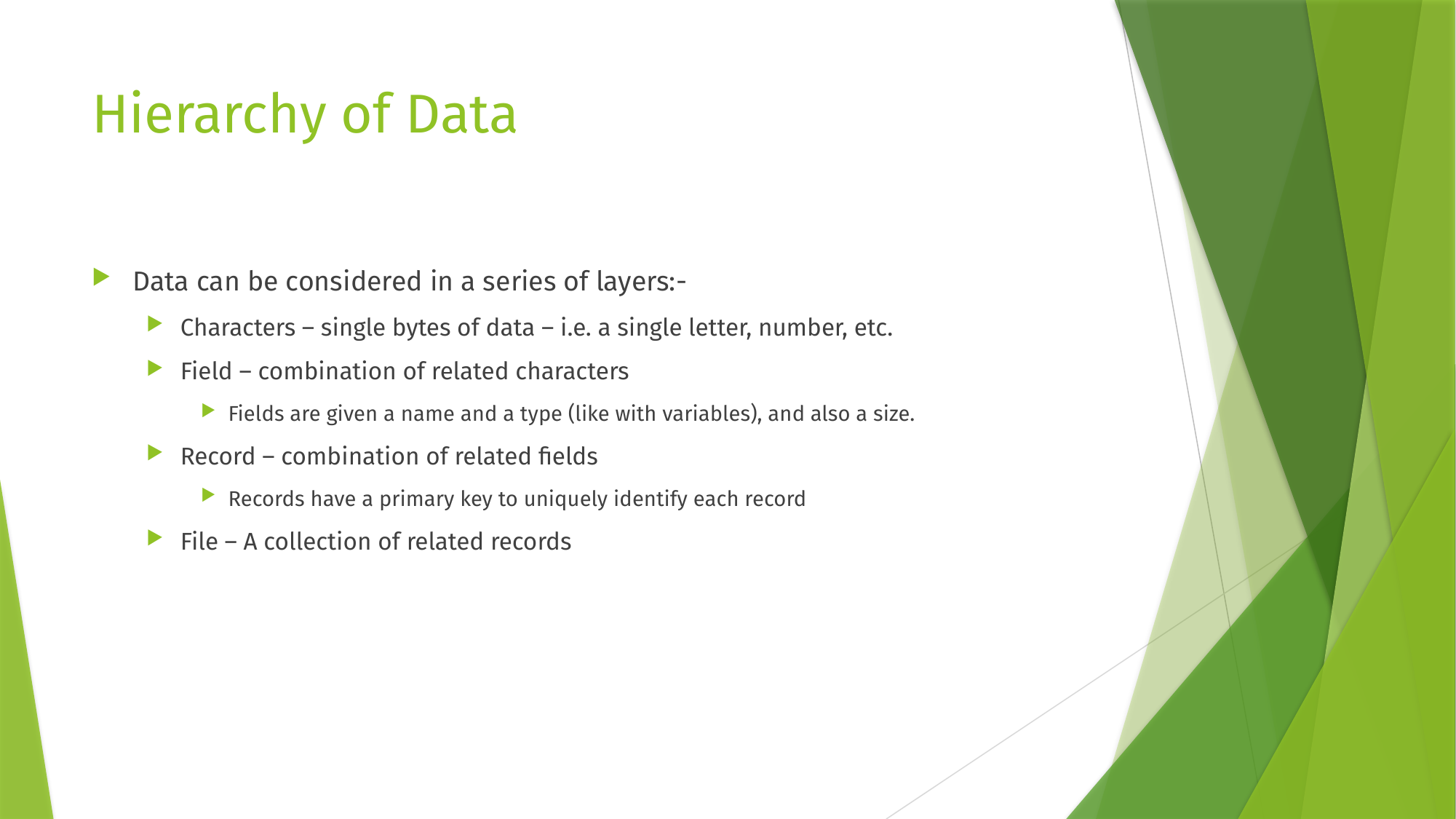

# Hierarchy of Data
Data can be considered in a series of layers:-
Characters – single bytes of data – i.e. a single letter, number, etc.
Field – combination of related characters
Fields are given a name and a type (like with variables), and also a size.
Record – combination of related fields
Records have a primary key to uniquely identify each record
File – A collection of related records